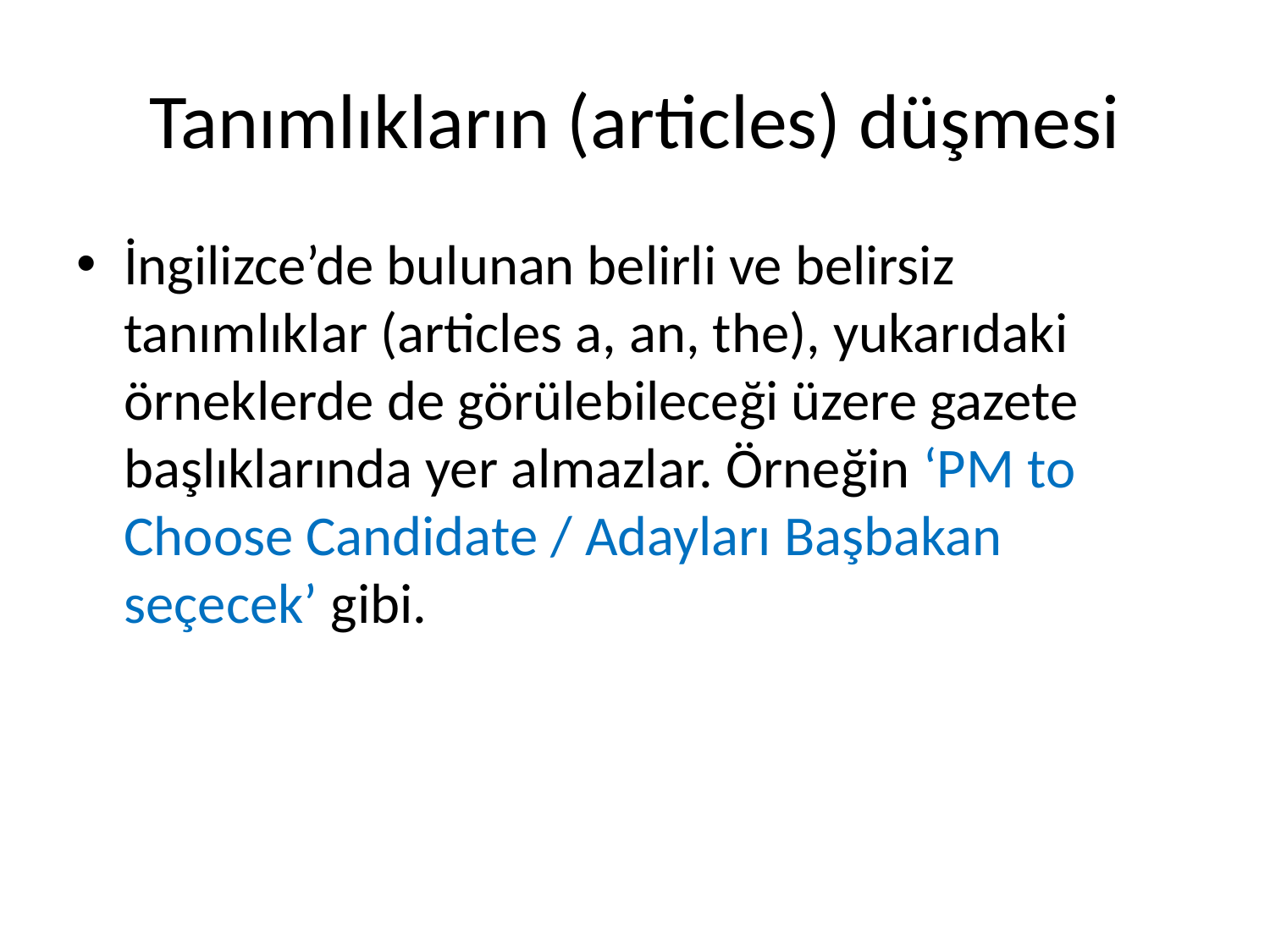

# Tanımlıkların (articles) düşmesi
İngilizce’de bulunan belirli ve belirsiz tanımlıklar (articles a, an, the), yukarıdaki örneklerde de görülebileceği üzere gazete başlıklarında yer almazlar. Örneğin ‘PM to Choose Candidate / Adayları Başbakan seçecek’ gibi.